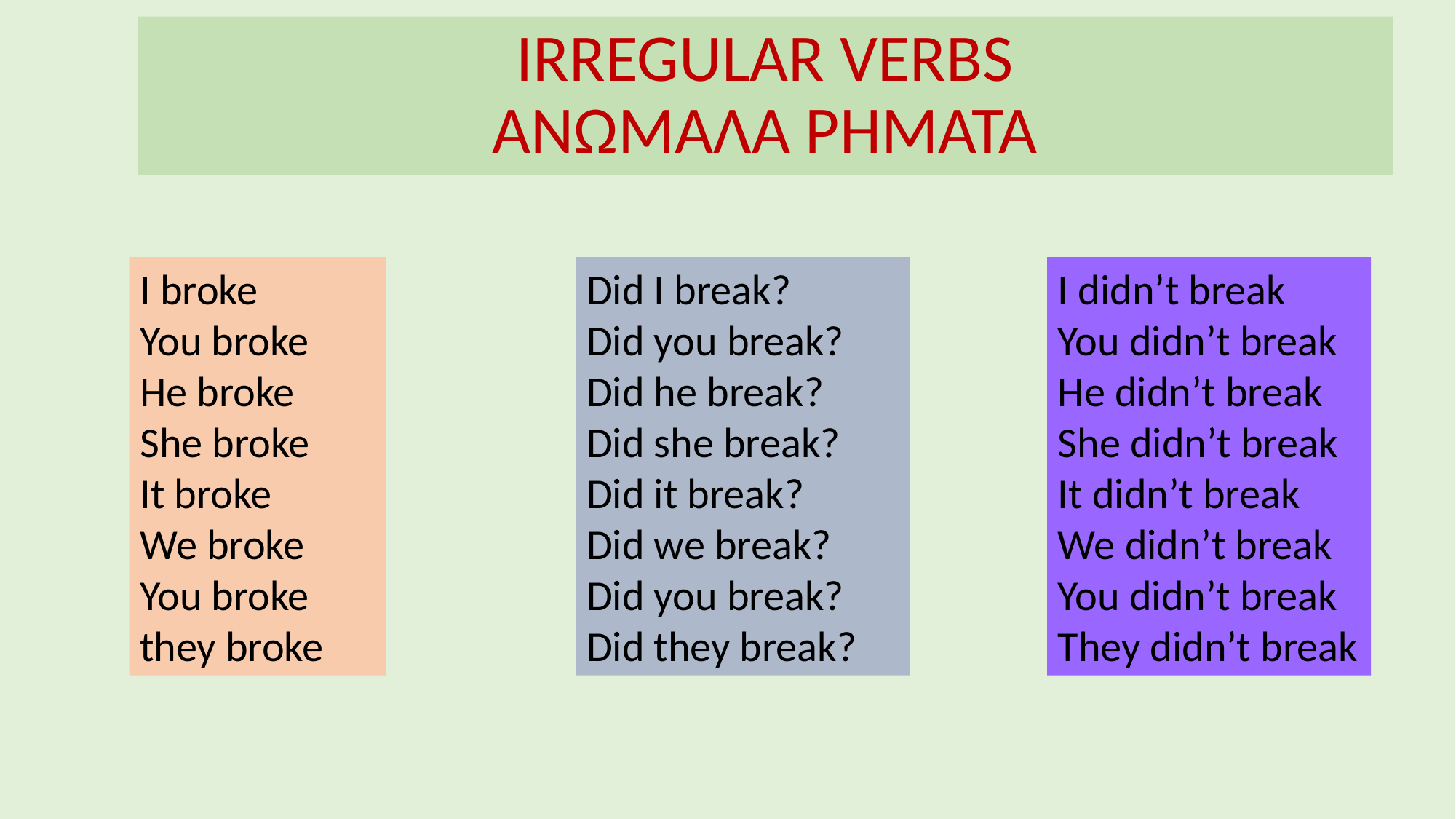

# IRREGULAR VERBS AΝΩΜΑΛΑ ΡΗΜΑΤΑ
I broke
You broke
He broke
She broke
It broke
We broke
You broke they broke
Did I break?
Did you break?
Did he break?
Did she break?
Did it break?
Did we break?
Did you break?
Did they break?
I didn’t break
You didn’t break
He didn’t break
She didn’t break
It didn’t break
We didn’t break
You didn’t break
They didn’t break